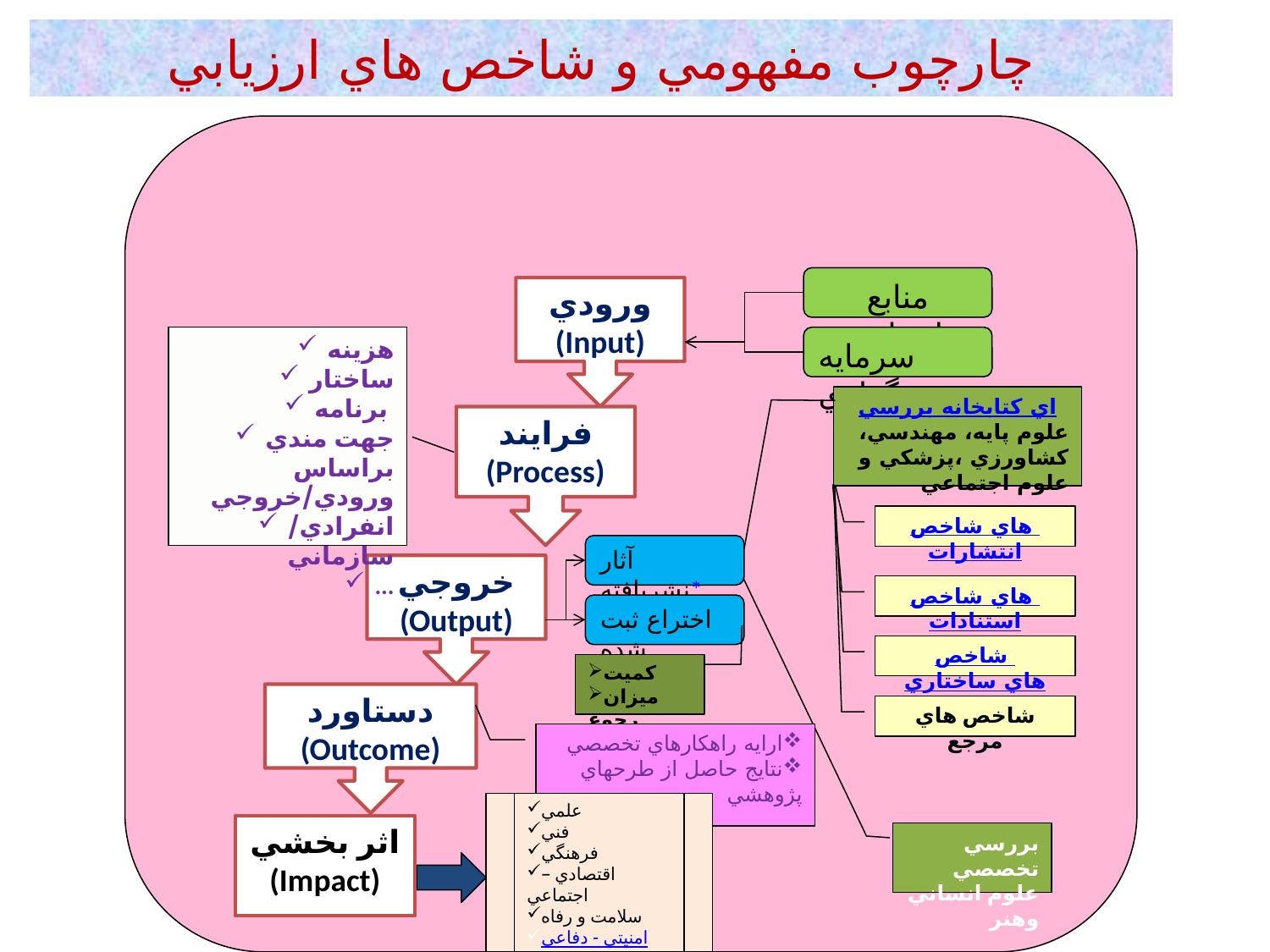

# چارچوب مفهومي و شاخص هاي ارزيابي

منابع انساني
ورودي
(Input)
هزينه
ساختار
برنامه
جهت مندي براساس ورودي/خروجي
انفرادي/سازماني
...
سرمايه گذاري
بررسي کتابخانه اي
علوم پايه، مهندسي، کشاورزي ،پزشکي و علوم اجتماعي
فرايند
(Process)
شاخص هاي انتشارات
آثار نشريافته*
خروجي
(Output)
شاخص هاي استنادات
اختراع ثبت شده
شاخص هاي ساختاري
کميت
ميزان رجوع
دستاورد
(Outcome)

شاخص هاي مرجع
ارايه راهکارهاي تخصصي
نتايج حاصل از طرحهاي پژوهشي
علمي
فني
فرهنگي
اقتصادي – اجتماعي
سلامت و رفاه
امنيتي - دفاعي

اثر بخشي
(Impact)
بررسي تخصصي
علوم انساني وهنر